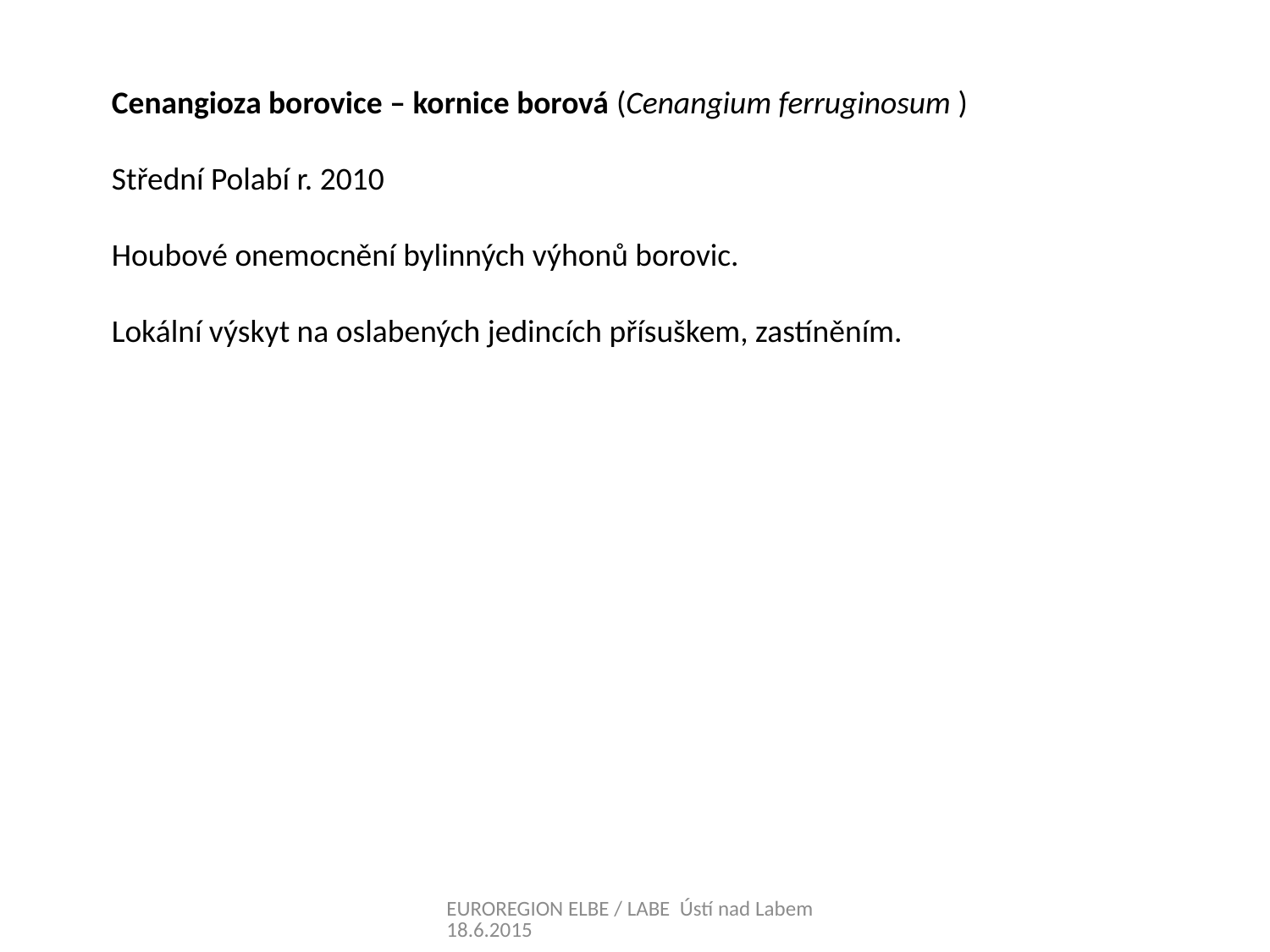

Cenangioza borovice – kornice borová (Cenangium ferruginosum )

Střední Polabí r. 2010

Houbové onemocnění bylinných výhonů borovic.

Lokální výskyt na oslabených jedincích přísuškem, zastíněním.
EUROREGION ELBE / LABE  Ústí nad Labem 18.6.2015